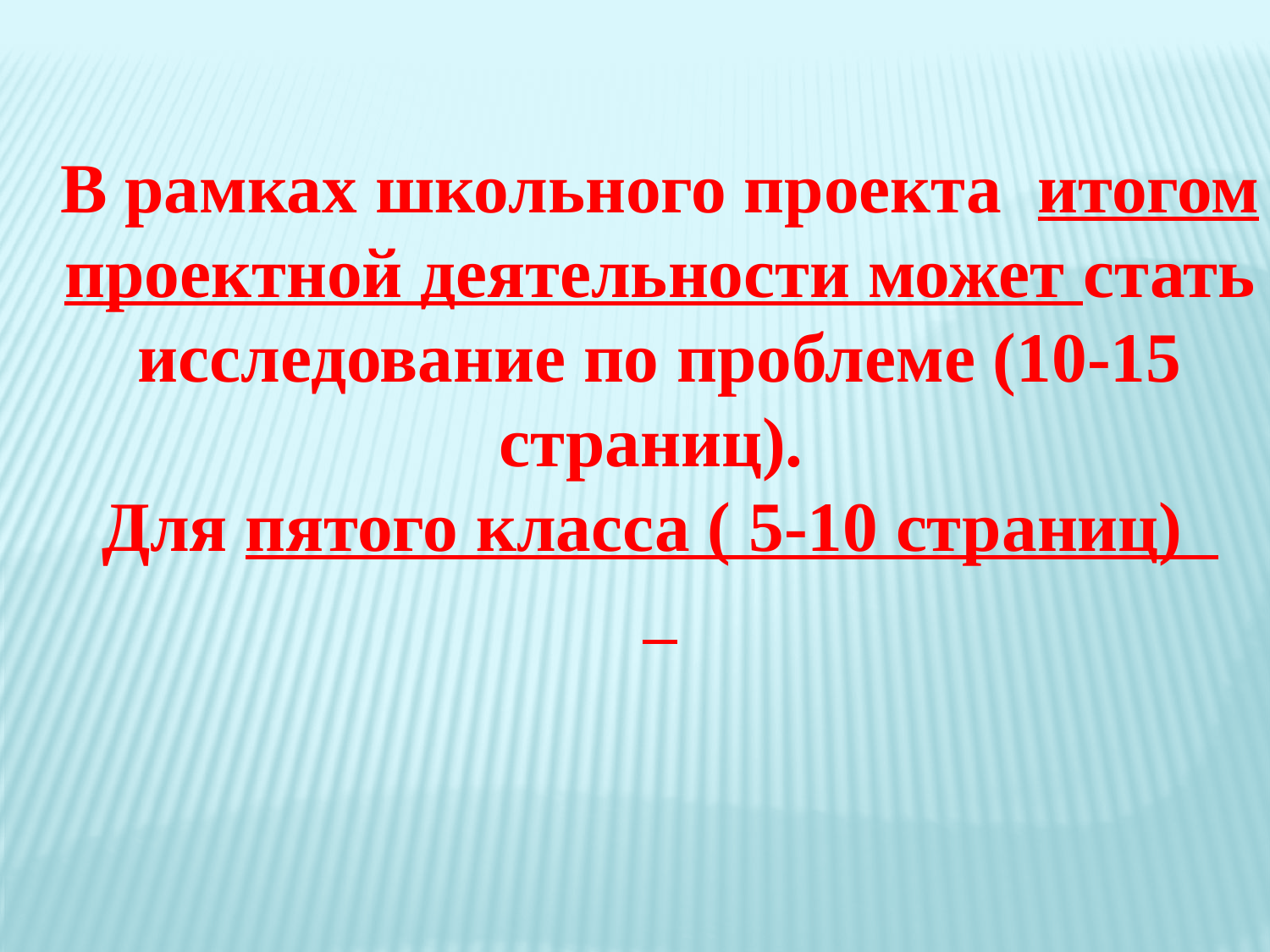

В рамках школьного проекта  итогом проектной деятельности может стать исследование по проблеме (10-15 страниц).
Для пятого класса ( 5-10 страниц)